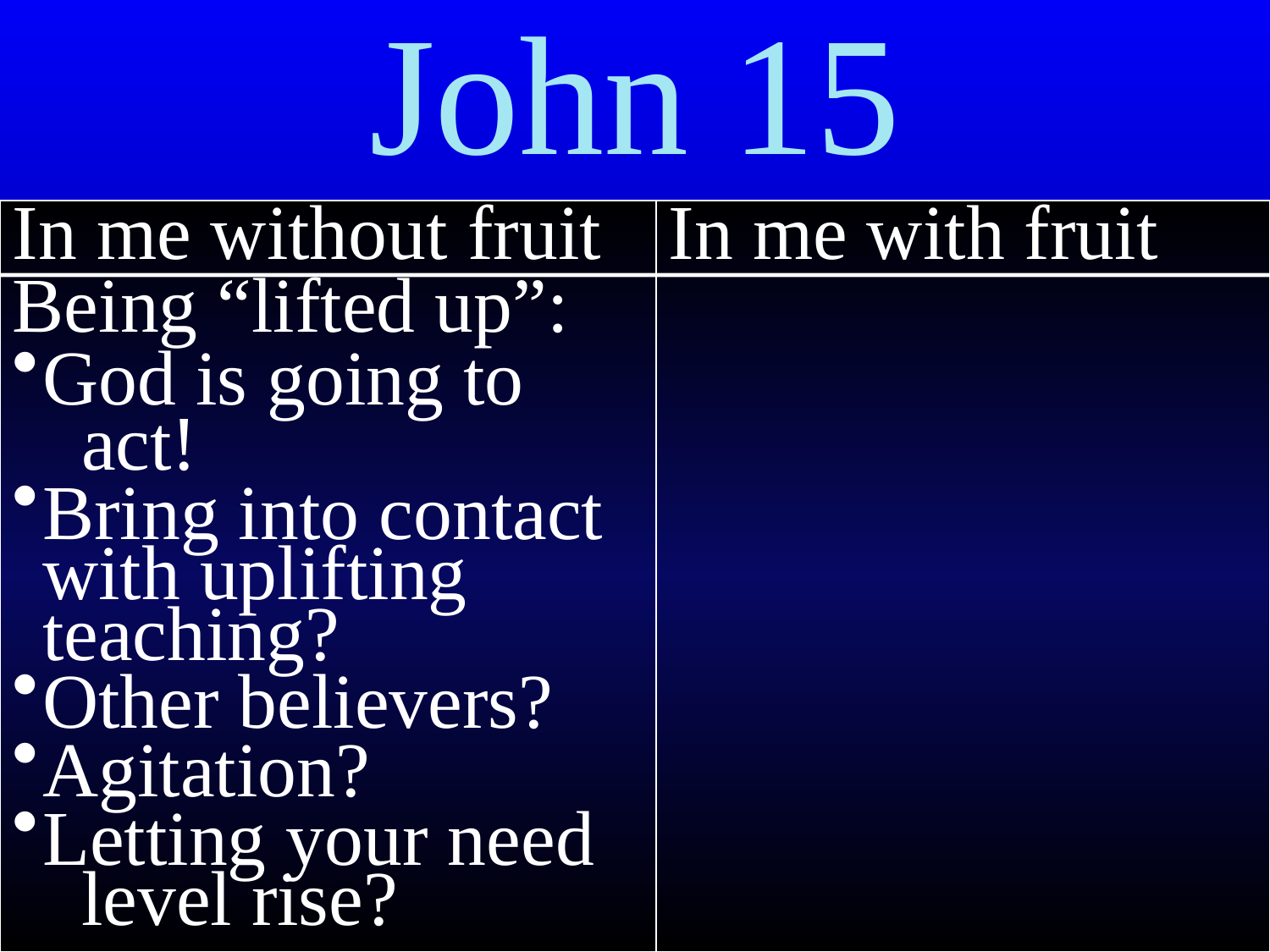

# John 15
In me without fruit
Being “lifted up”:
God is going to
  act!
Bring into contact with uplifting teaching?
Other believers?
Agitation?
Letting your need
  level rise?
In me with fruit